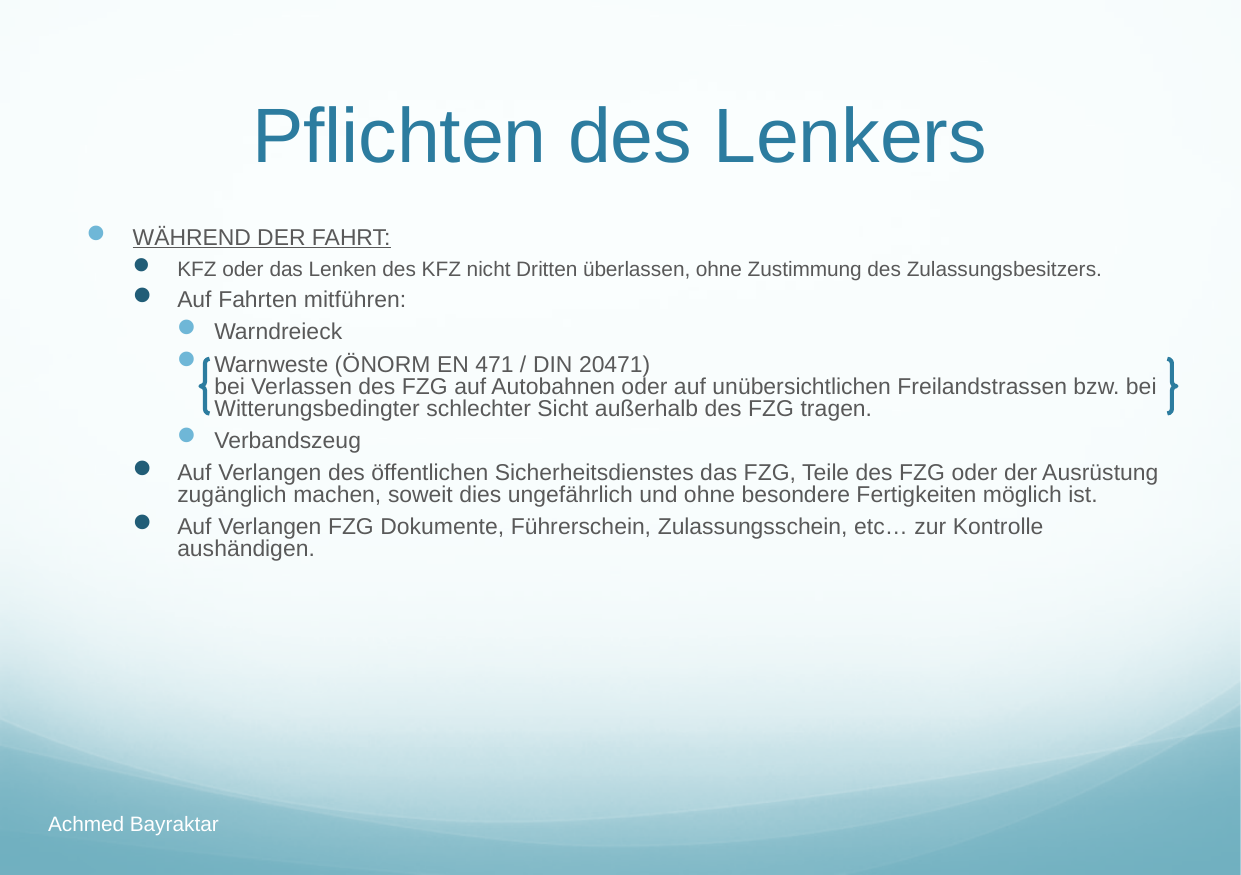

# Pflichten des Lenkers
WÄHREND DER FAHRT:
KFZ oder das Lenken des KFZ nicht Dritten überlassen, ohne Zustimmung des Zulassungsbesitzers.
Auf Fahrten mitführen:
Warndreieck
Warnweste (ÖNORM EN 471 / DIN 20471)
bei Verlassen des FZG auf Autobahnen oder auf unübersichtlichen Freilandstrassen bzw. bei Witterungsbedingter schlechter Sicht außerhalb des FZG tragen.
Verbandszeug
Auf Verlangen des öffentlichen Sicherheitsdienstes das FZG, Teile des FZG oder der Ausrüstung zugänglich machen, soweit dies ungefährlich und ohne besondere Fertigkeiten möglich ist.
Auf Verlangen FZG Dokumente, Führerschein, Zulassungsschein, etc… zur Kontrolle aushändigen.

Achmed Bayraktar